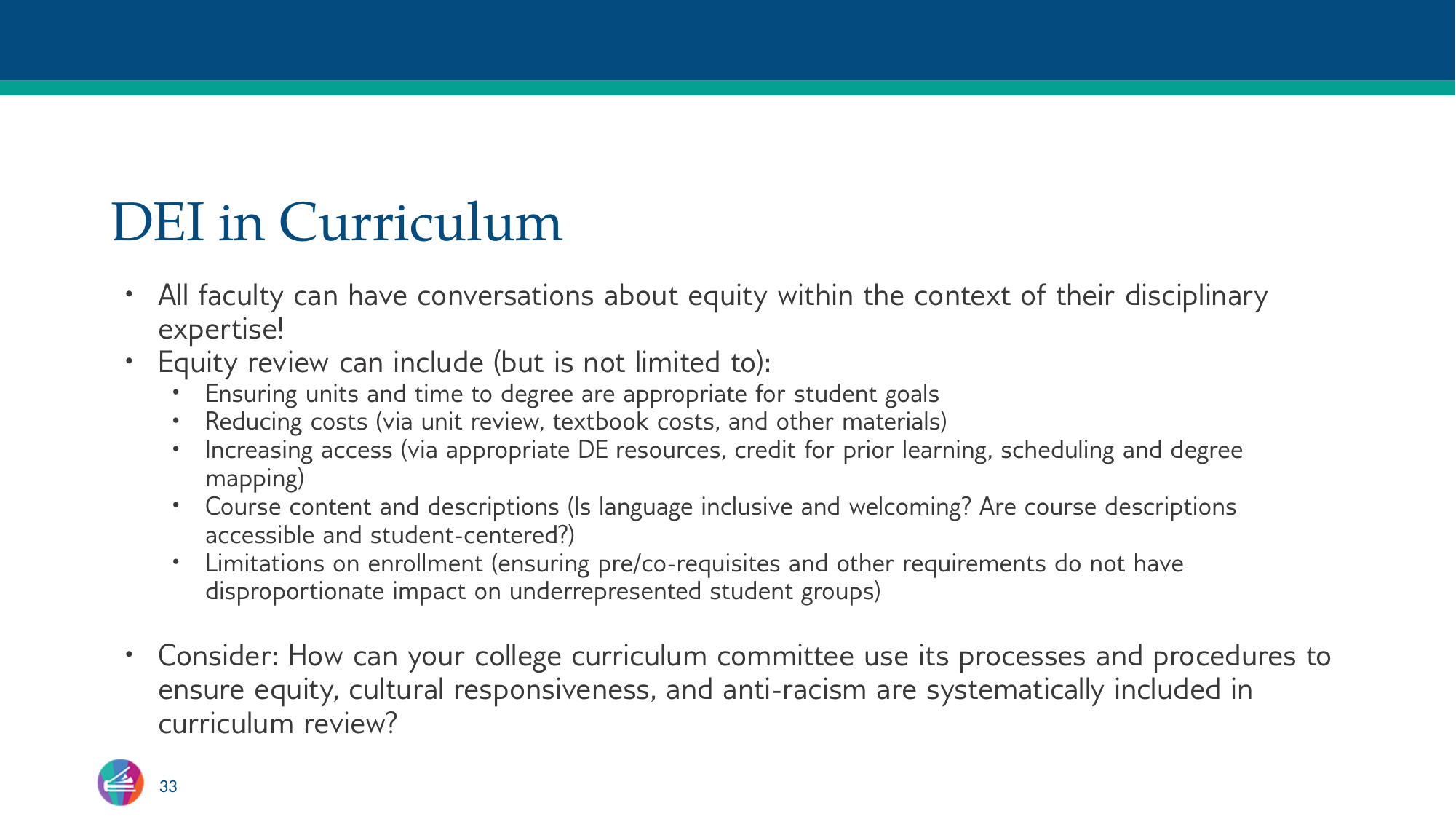

# DEI in Curriculum
All faculty can have conversations about equity within the context of their disciplinary expertise!
Equity review can include (but is not limited to):
Ensuring units and time to degree are appropriate for student goals
Reducing costs (via unit review, textbook costs, and other materials)
Increasing access (via appropriate DE resources, credit for prior learning, scheduling and degree mapping)
Course content and descriptions (Is language inclusive and welcoming? Are course descriptions accessible and student-centered?)
Limitations on enrollment (ensuring pre/co-requisites and other requirements do not have disproportionate impact on underrepresented student groups)

Consider: How can your college curriculum committee use its processes and procedures to ensure equity, cultural responsiveness, and anti-racism are systematically included in curriculum review?

33